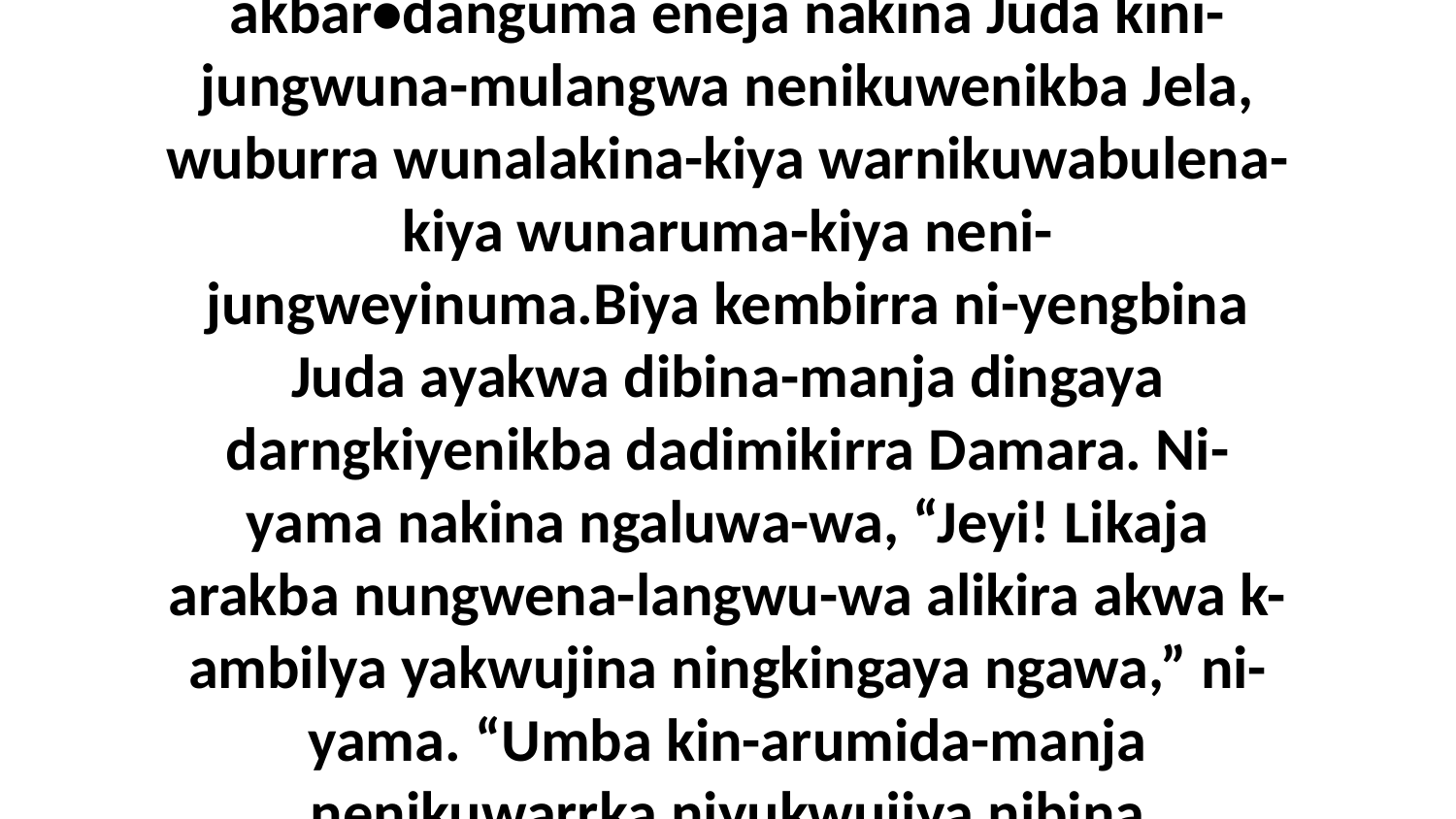

11 Eneja kembirra nuwilyaba-ma yimbukwa nenikuwenikba Juda-langwa arakba. Wunambilyuma neni-jungweyinuma arakba, umba nuwilyaba-ma wulkwa n-ambilyuma neniba ngawa nakina. Aminakina-langwa n-akbar•danguma eneja nakina Juda kini-jungwuna-mulangwa nenikuwenikba Jela, wuburra wunalakina-kiya warnikuwabulena-kiya wunaruma-kiya neni-jungweyinuma.Biya kembirra ni-yengbina Juda ayakwa dibina-manja dingaya darngkiyenikba dadimikirra Damara. Ni-yama nakina ngaluwa-wa, “Jeyi! Likaja arakba nungwena-langwu-wa alikira akwa k-ambilya yakwujina ningkingaya ngawa,” ni-yama. “Umba kin-arumida-manja nenikuwarrka niyukwujiya nibina nenimikirra Jela, kembirra ambaka-murra yikini-yakeyinama kinalakina,” ni-yama Juda. Kembirra ngalaja yingi-lawurradina Damara dakwukawura arakba nungwadikba-langwu-wa angalya-da.